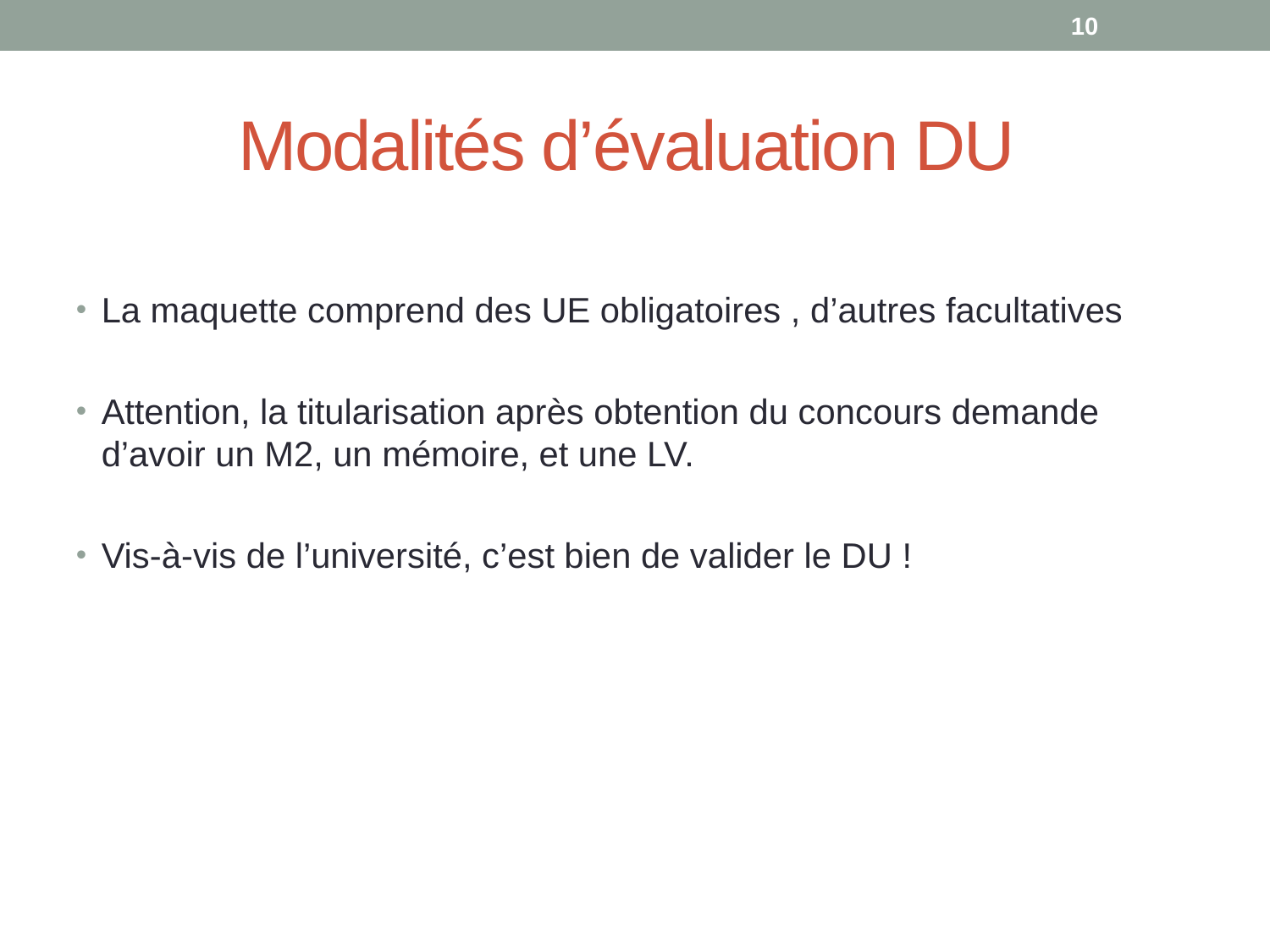

10
Modalités d’évaluation DU

La maquette comprend des UE obligatoires , d’autres facultatives

Attention, la titularisation après obtention du concours demande d’avoir un M2, un mémoire, et une LV.

Vis-à-vis de l’université, c’est bien de valider le DU !